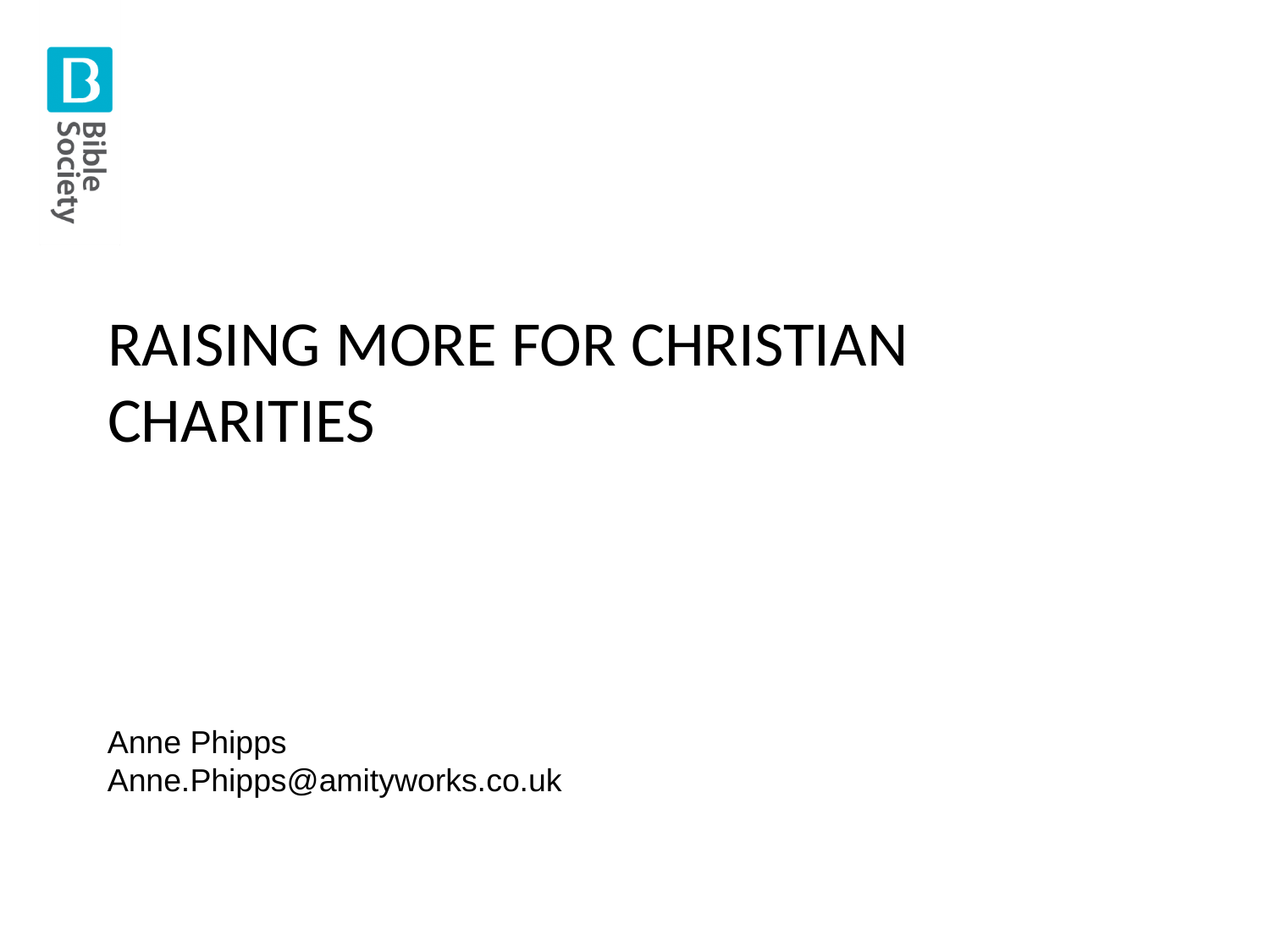

# RAISING MORE FOR CHRISTIAN CHARITIES
Anne Phipps
Anne.Phipps@amityworks.co.uk